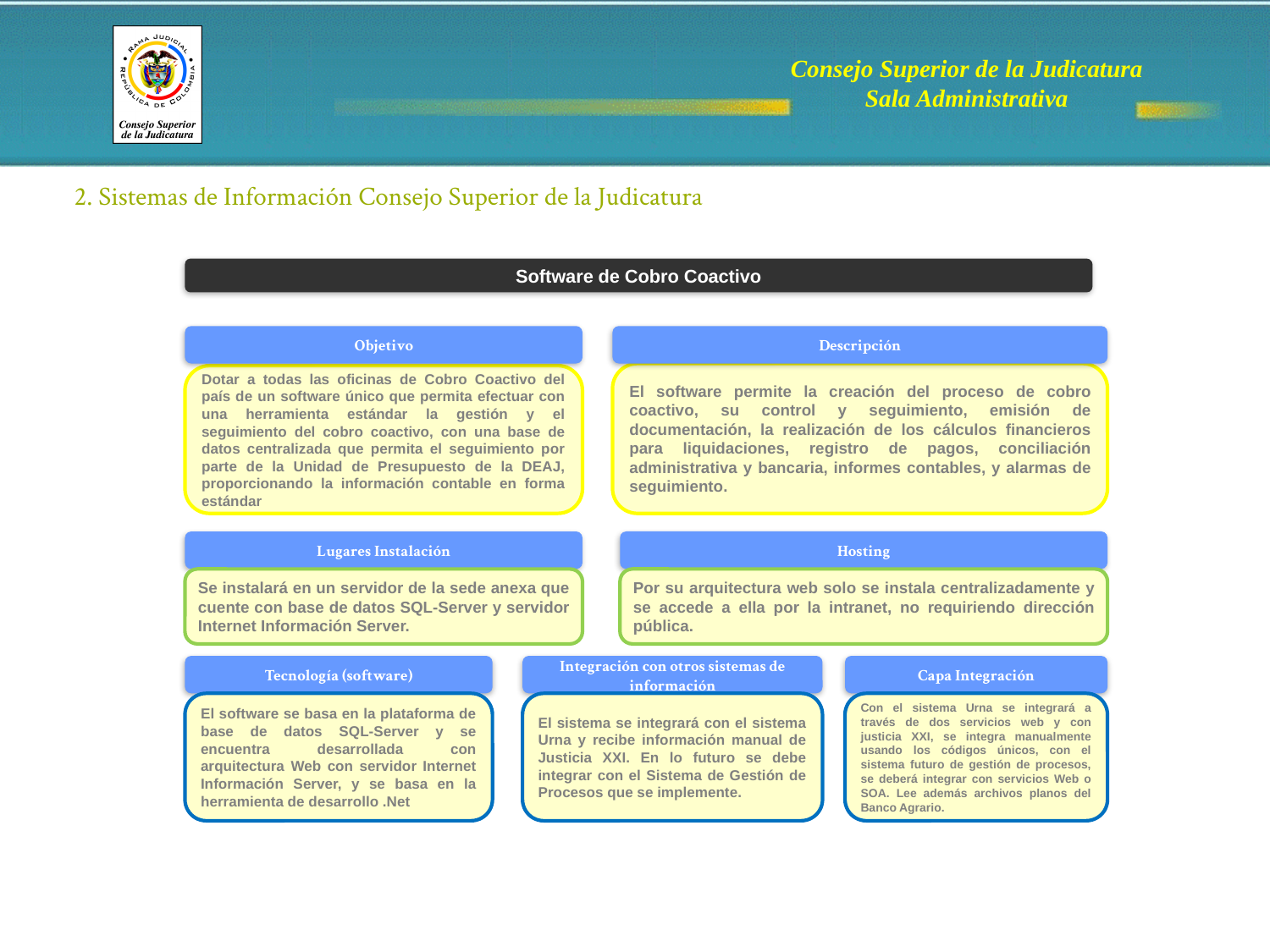

2. Sistemas de Información Consejo Superior de la Judicatura
Software de Cobro Coactivo
Objetivo
Descripción
El software permite la creación del proceso de cobro coactivo, su control y seguimiento, emisión de documentación, la realización de los cálculos financieros para liquidaciones, registro de pagos, conciliación administrativa y bancaria, informes contables, y alarmas de seguimiento.
Dotar a todas las oficinas de Cobro Coactivo del país de un software único que permita efectuar con una herramienta estándar la gestión y el seguimiento del cobro coactivo, con una base de datos centralizada que permita el seguimiento por parte de la Unidad de Presupuesto de la DEAJ, proporcionando la información contable en forma estándar
Hosting
Lugares Instalación
Se instalará en un servidor de la sede anexa que cuente con base de datos SQL-Server y servidor Internet Información Server.
Por su arquitectura web solo se instala centralizadamente y se accede a ella por la intranet, no requiriendo dirección pública.
Tecnología (software)
Integración con otros sistemas de información
Capa Integración
El software se basa en la plataforma de base de datos SQL-Server y se encuentra desarrollada con arquitectura Web con servidor Internet Información Server, y se basa en la herramienta de desarrollo .Net
El sistema se integrará con el sistema Urna y recibe información manual de Justicia XXI. En lo futuro se debe integrar con el Sistema de Gestión de Procesos que se implemente.
Con el sistema Urna se integrará a través de dos servicios web y con justicia XXI, se integra manualmente usando los códigos únicos, con el sistema futuro de gestión de procesos, se deberá integrar con servicios Web o SOA. Lee además archivos planos del Banco Agrario.